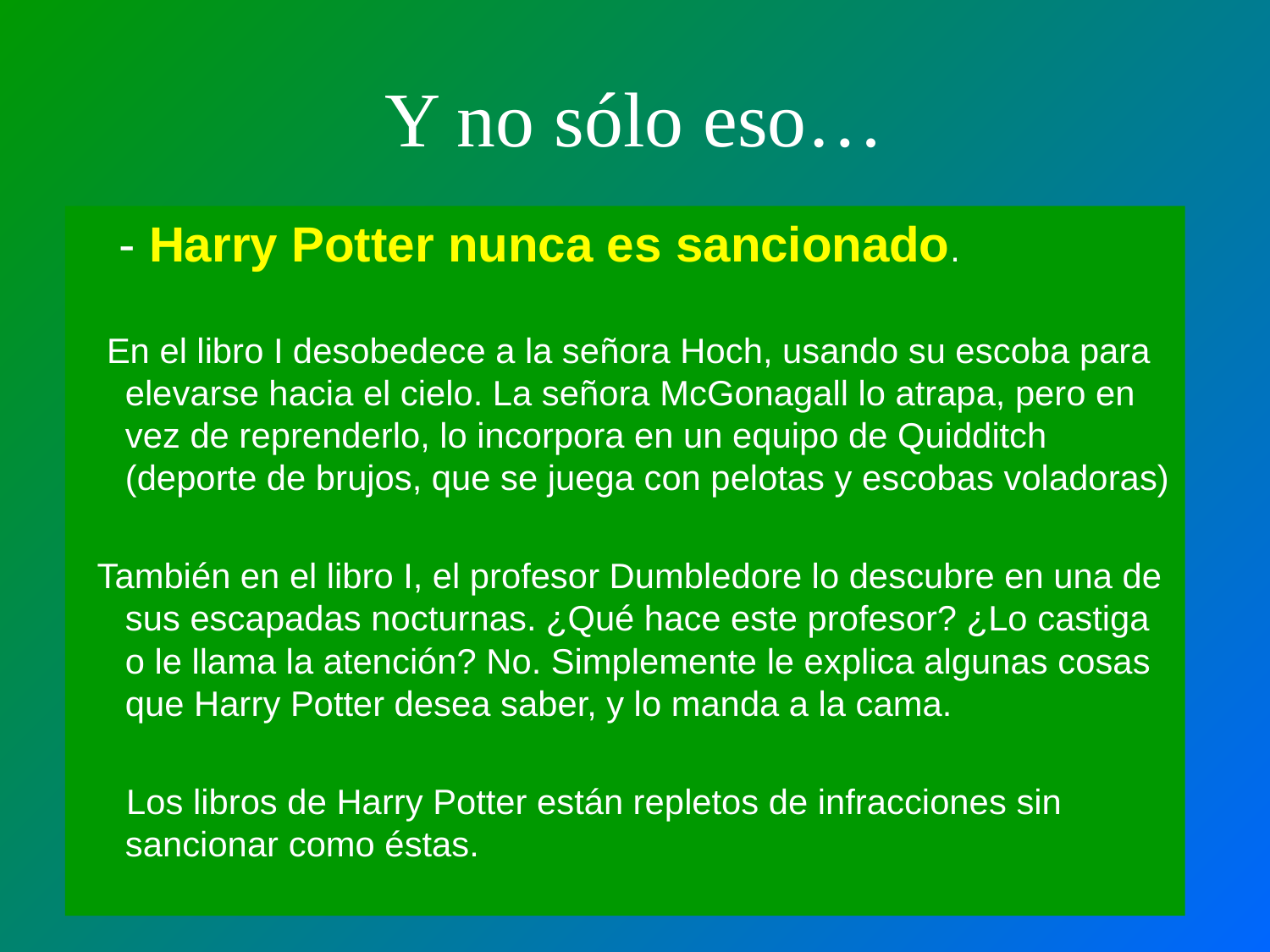

# Y no sólo eso…
   - Harry Potter nunca es sancionado.

   En el libro I desobedece a la señora Hoch, usando su escoba para elevarse hacia el cielo. La señora McGonagall lo atrapa, pero en vez de reprenderlo, lo incorpora en un equipo de Quidditch (deporte de brujos, que se juega con pelotas y escobas voladoras)

  También en el libro I, el profesor Dumbledore lo descubre en una de sus escapadas nocturnas. ¿Qué hace este profesor? ¿Lo castiga o le llama la atención? No. Simplemente le explica algunas cosas que Harry Potter desea saber, y lo manda a la cama.

     Los libros de Harry Potter están repletos de infracciones sin sancionar como éstas.